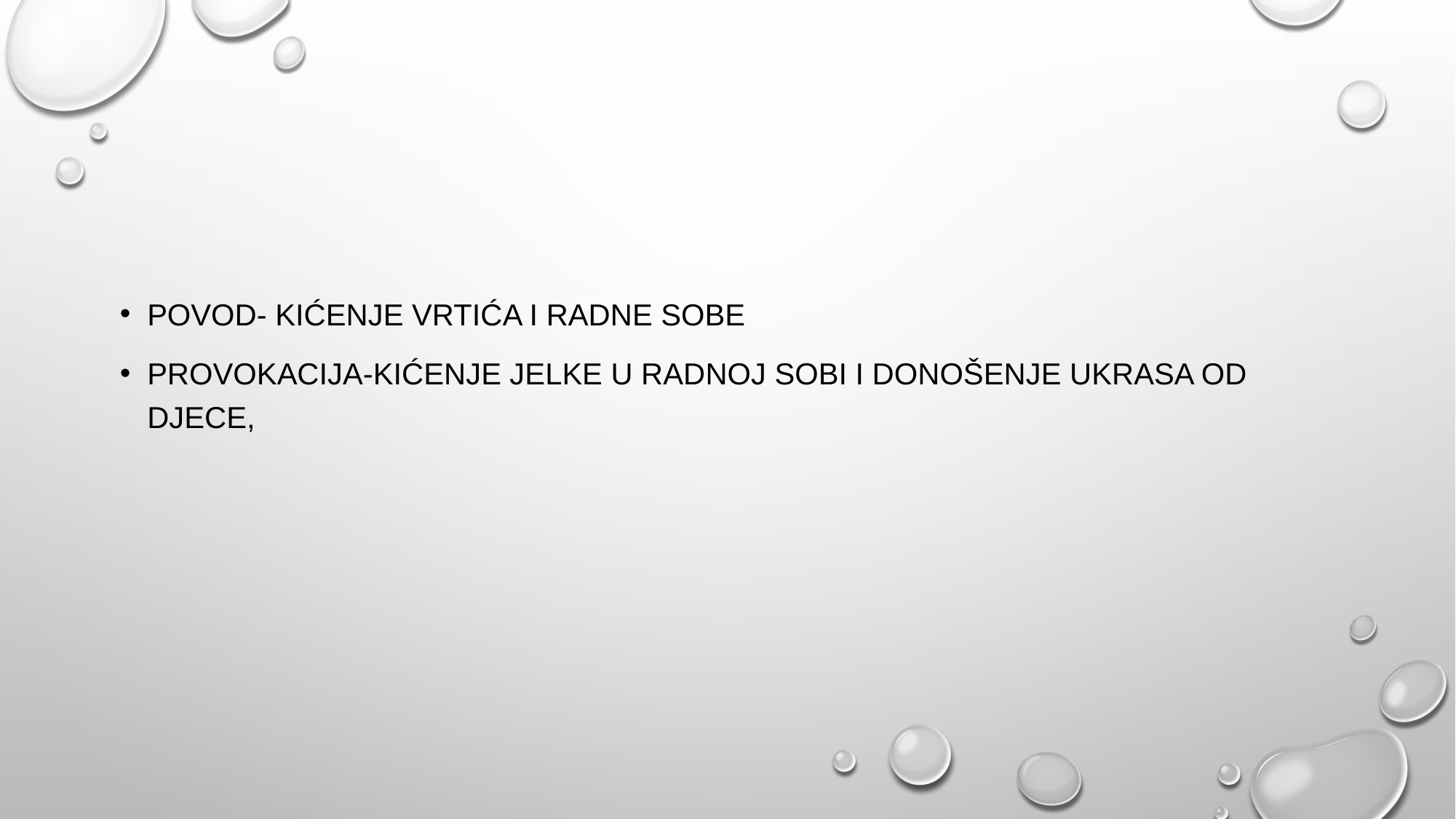

POVOD- KIĆENJE VRTIĆA I RADNE SOBE
PROVOKACIJA-KIĆENJE JELKE U RADNOJ SOBI I DONOŠENJE UKRASA OD DJECE,